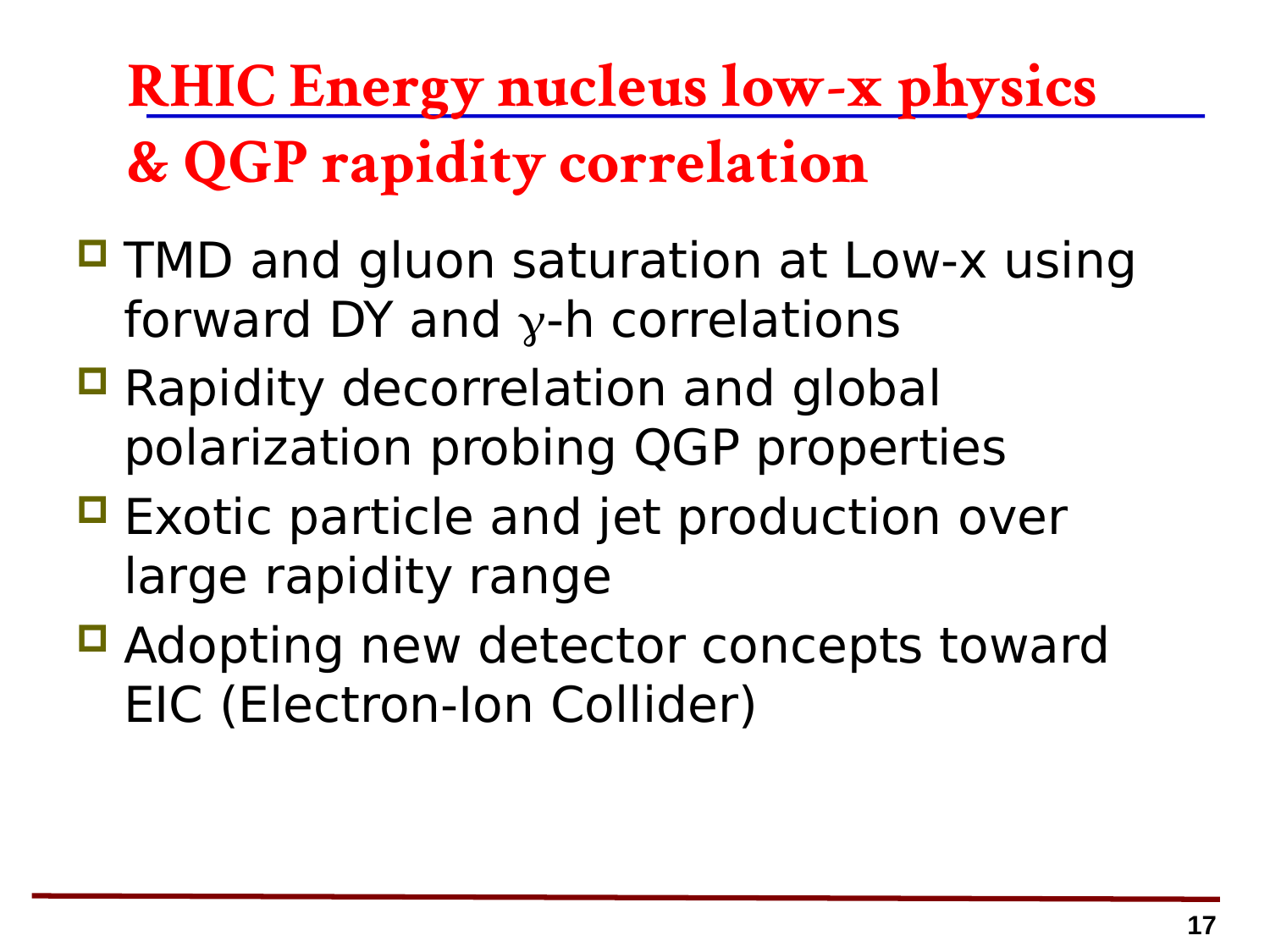

# RHIC Energy nucleus low-x physics & QGP rapidity correlation
TMD and gluon saturation at Low-x using forward DY and γ-h correlations
Rapidity decorrelation and global polarization probing QGP properties
Exotic particle and jet production over large rapidity range
Adopting new detector concepts toward EIC (Electron-Ion Collider)